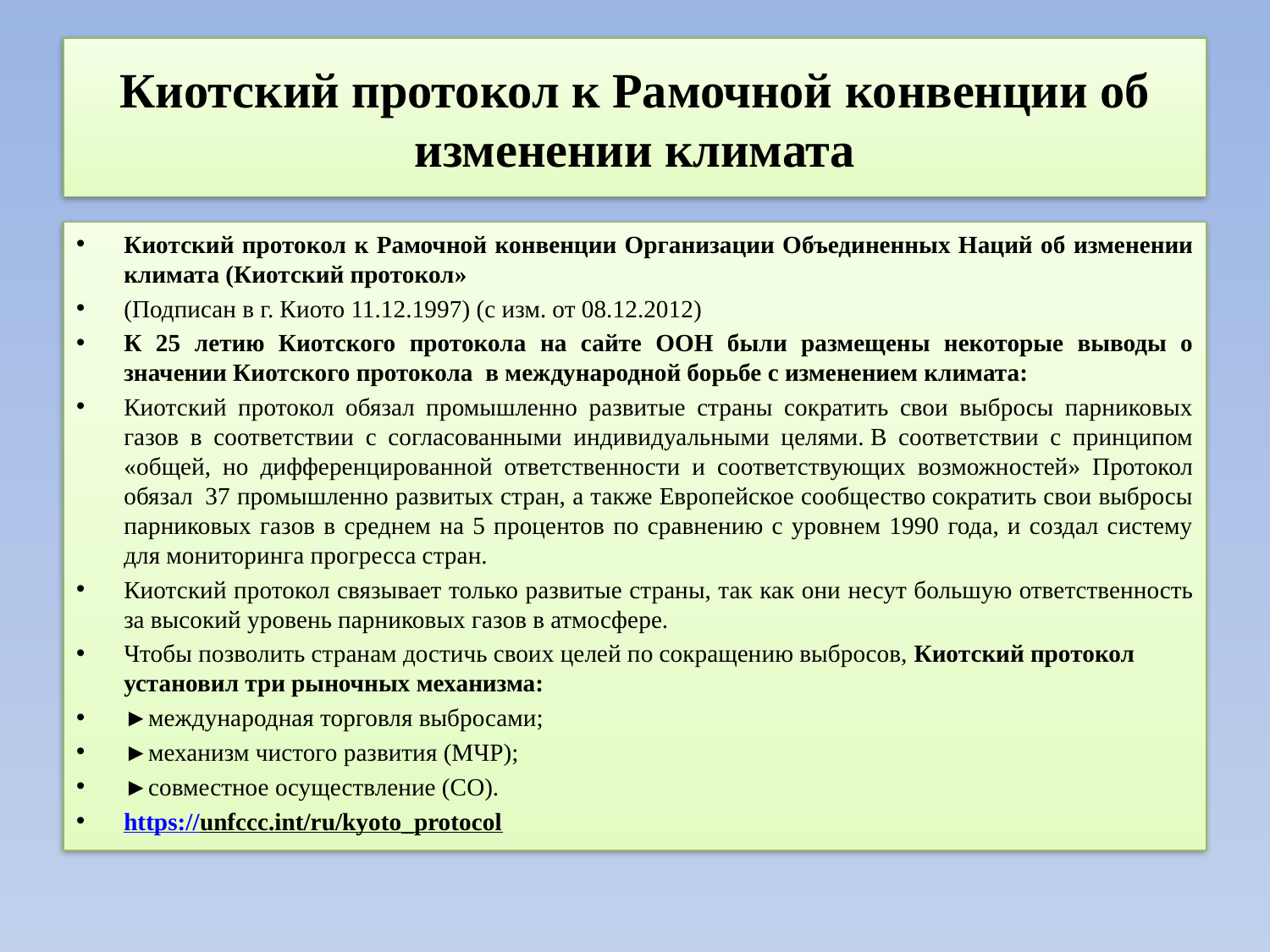

# Киотский протокол к Рамочной конвенции об изменении климата
Киотский протокол к Рамочной конвенции Организации Объединенных Наций об изменении климата (Киотский протокол»
(Подписан в г. Киото 11.12.1997) (с изм. от 08.12.2012)
К 25 летию Киотского протокола на сайте ООН были размещены некоторые выводы о значении Киотского протокола  в международной борьбе с изменением климата:
Киотский протокол обязал промышленно развитые страны сократить свои выбросы парниковых газов в соответствии с согласованными индивидуальными целями. В соответствии с принципом «общей, но дифференцированной ответственности и соответствующих возможностей» Протокол обязал  37 промышленно развитых стран, а также Европейское сообщество сократить свои выбросы парниковых газов в среднем на 5 процентов по сравнению с уровнем 1990 года, и создал систему для мониторинга прогресса стран.
Киотский протокол связывает только развитые страны, так как они несут большую ответственность за высокий уровень парниковых газов в атмосфере.
Чтобы позволить странам достичь своих целей по сокращению выбросов, Киотский протокол установил три рыночных механизма:
►международная торговля выбросами;
►механизм чистого развития (МЧР);
►совместное осуществление (СО).
https://unfccc.int/ru/kyoto_protocol